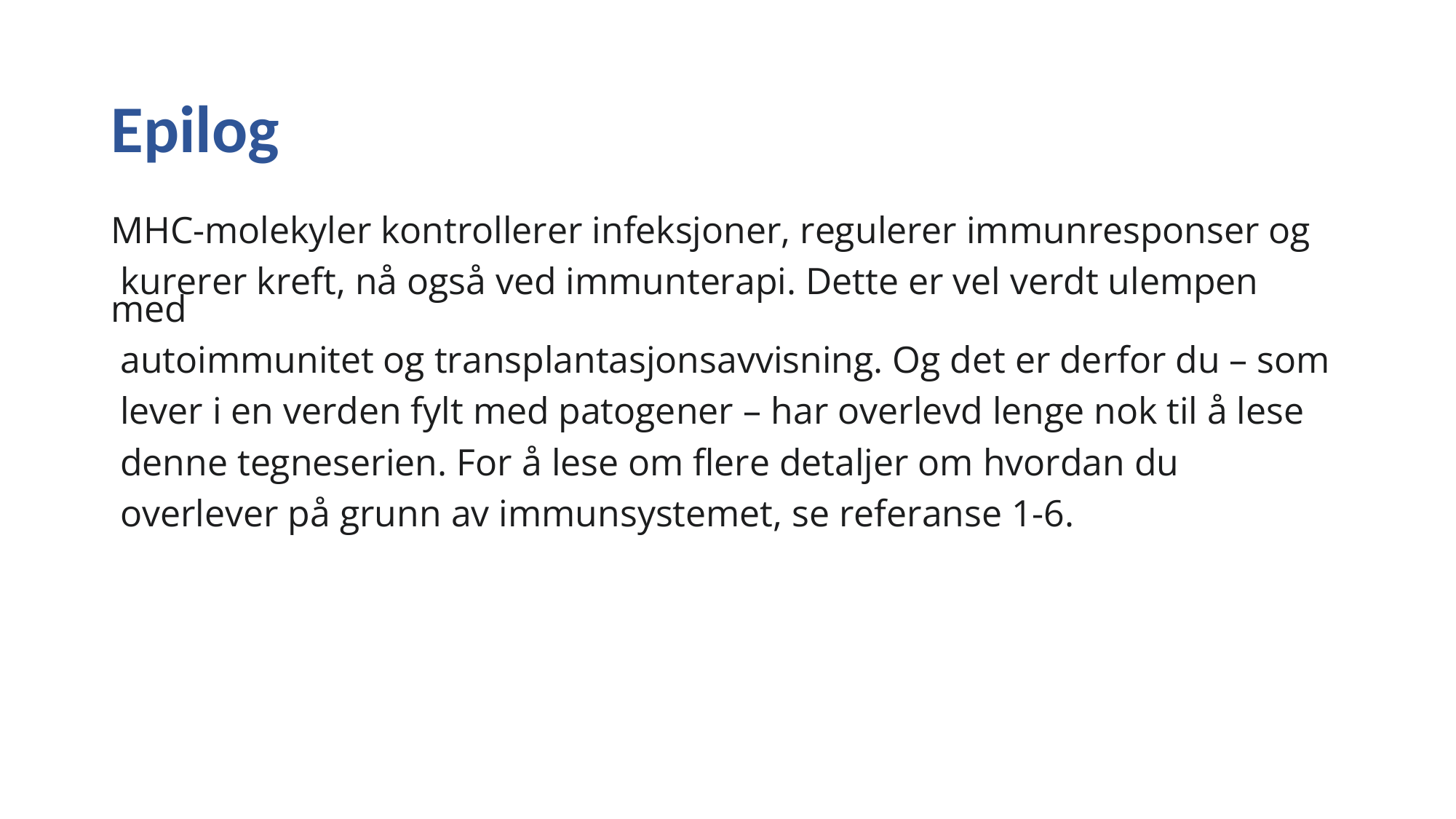

# Epilog
MHC-molekyler kontrollerer infeksjoner, regulerer immunresponser og
 kurerer kreft, nå også ved immunterapi. Dette er vel verdt ulempen med
 autoimmunitet og transplantasjonsavvisning. Og det er derfor du – som
 lever i en verden fylt med patogener – har overlevd lenge nok til å lese
 denne tegneserien. For å lese om flere detaljer om hvordan du
 overlever på grunn av immunsystemet, se referanse 1-6.